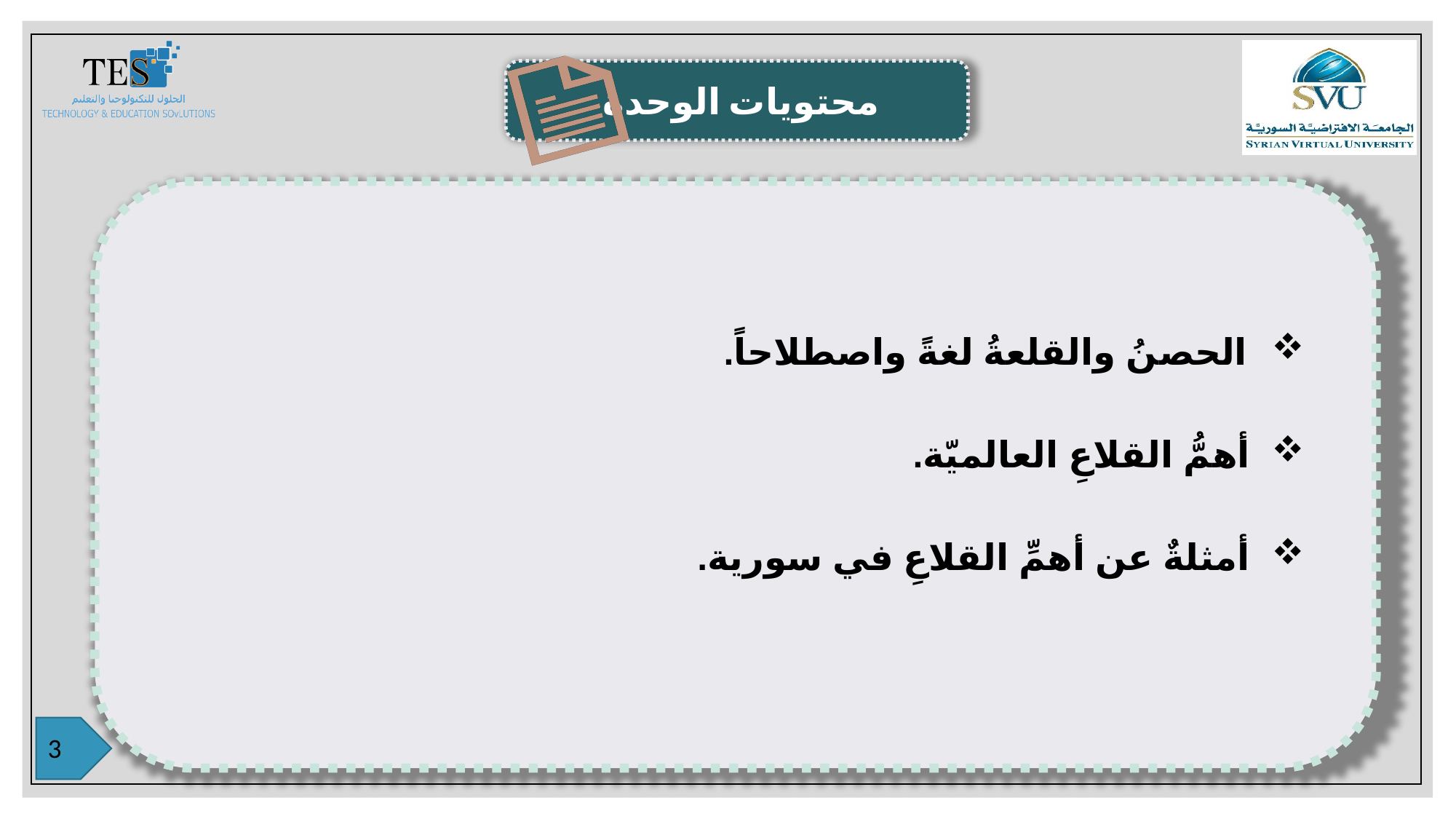

الحصنُ والقلعةُ لغةً واصطلاحاً.
أهمُّ القلاعِ العالميّة.
أمثلةٌ عن أهمِّ القلاعِ في سورية.